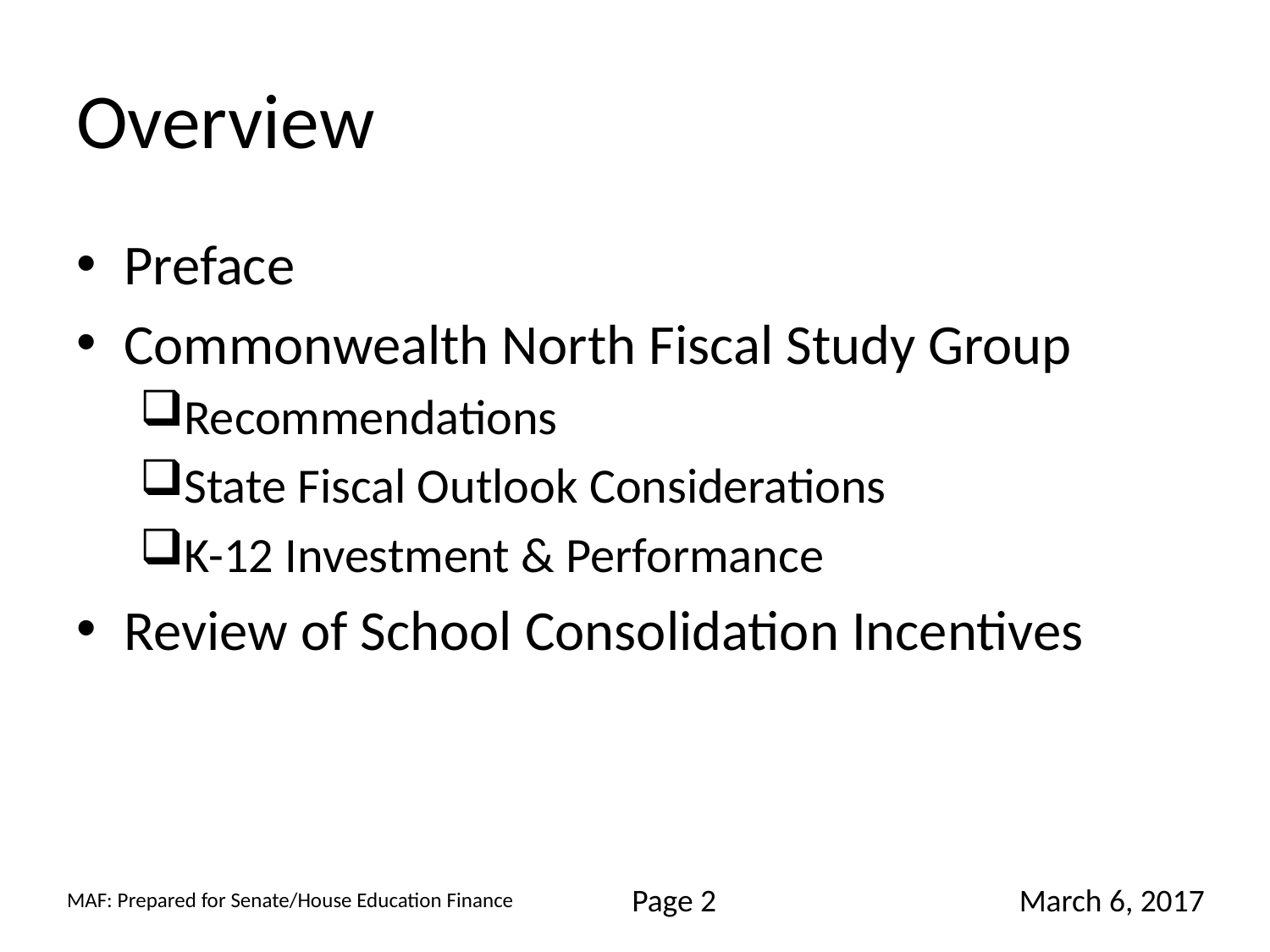

# Overview
Preface
Commonwealth North Fiscal Study Group
Recommendations
State Fiscal Outlook Considerations
K-12 Investment & Performance
Review of School Consolidation Incentives